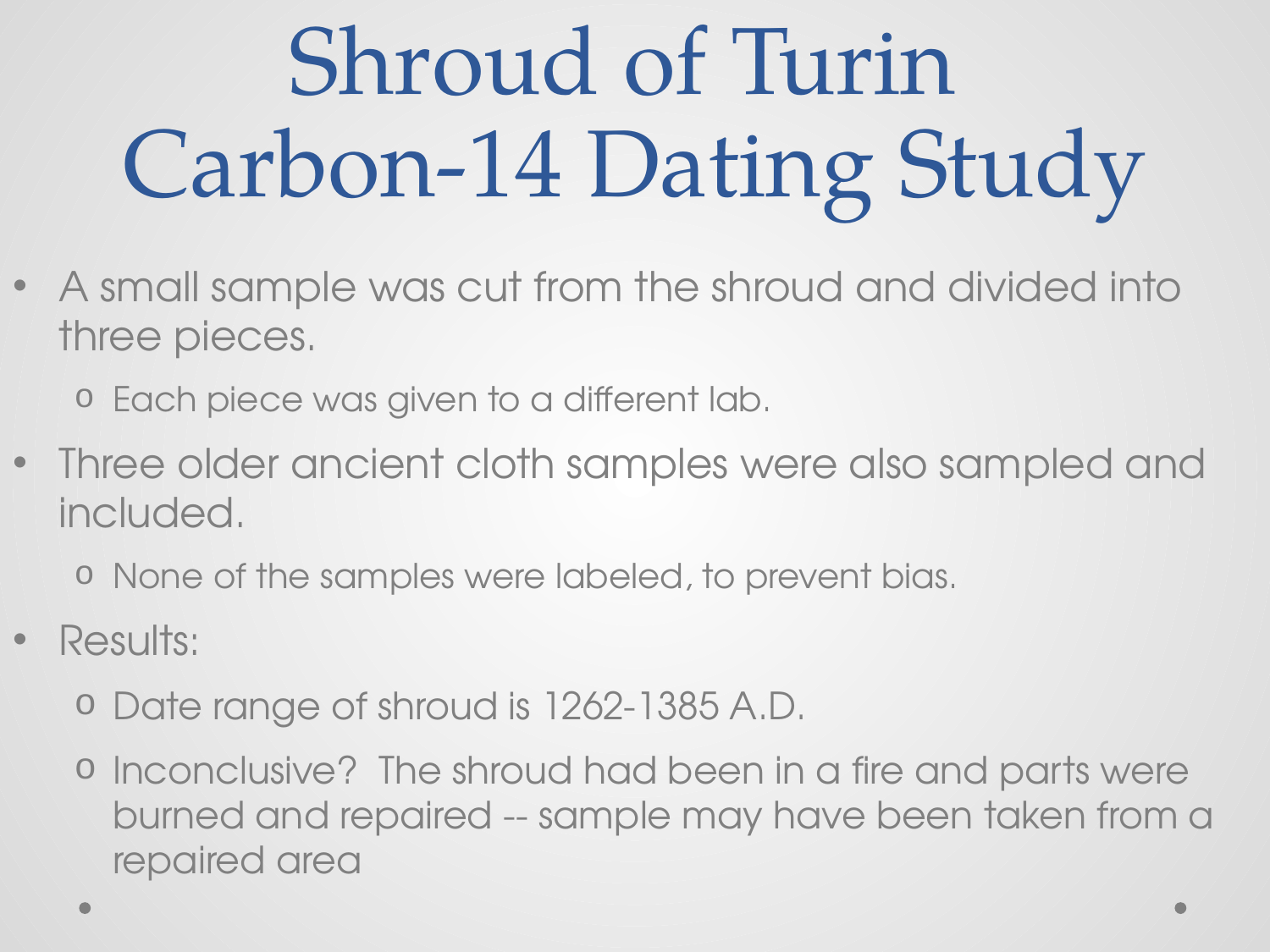

# Shroud of Turin Carbon-14 Dating Study
A small sample was cut from the shroud and divided into three pieces.
Each piece was given to a different lab.
Three older ancient cloth samples were also sampled and included.
None of the samples were labeled, to prevent bias.
Results:
Date range of shroud is 1262-1385 A.D.
Inconclusive?  The shroud had been in a fire and parts were burned and repaired -- sample may have been taken from a repaired area